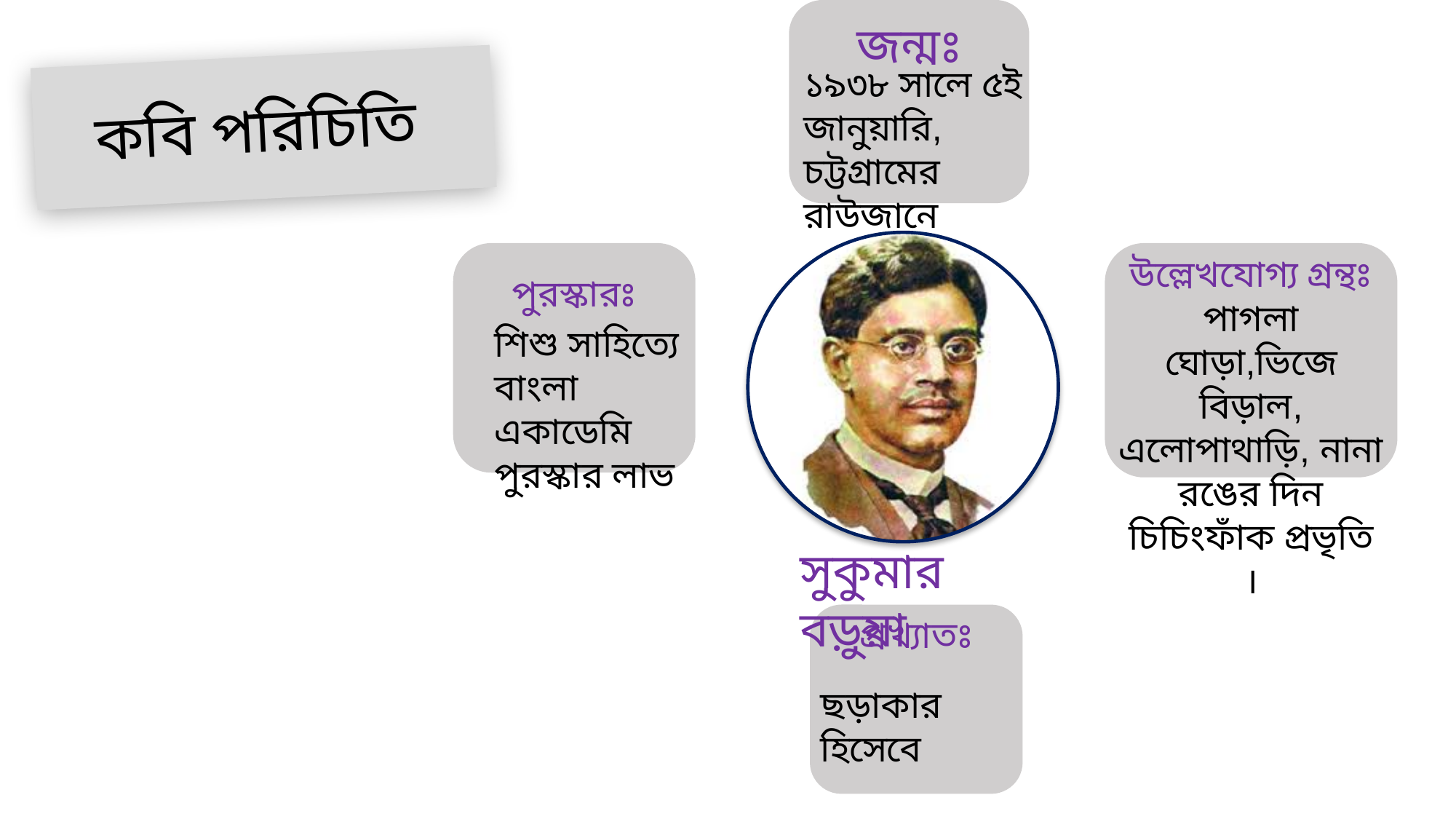

জন্মঃ

১৯৩৮ সালে ৫ই জানুয়ারি,  চট্টগ্রামের রাউজানে
কবি পরিচিতি

পুরস্কারঃ

উল্লেখযোগ্য গ্রন্থঃ

পাগলা ঘোড়া,ভিজে বিড়াল, এলোপাথাড়ি, নানা রঙের দিন চিচিংফাঁক প্রভৃতি ।
শিশু সাহিত্যে বাংলা একাডেমি পুরস্কার লাভ
সুকুমার বড়ুয়া
প্রখ্যাতঃ

ছড়াকার হিসেবে